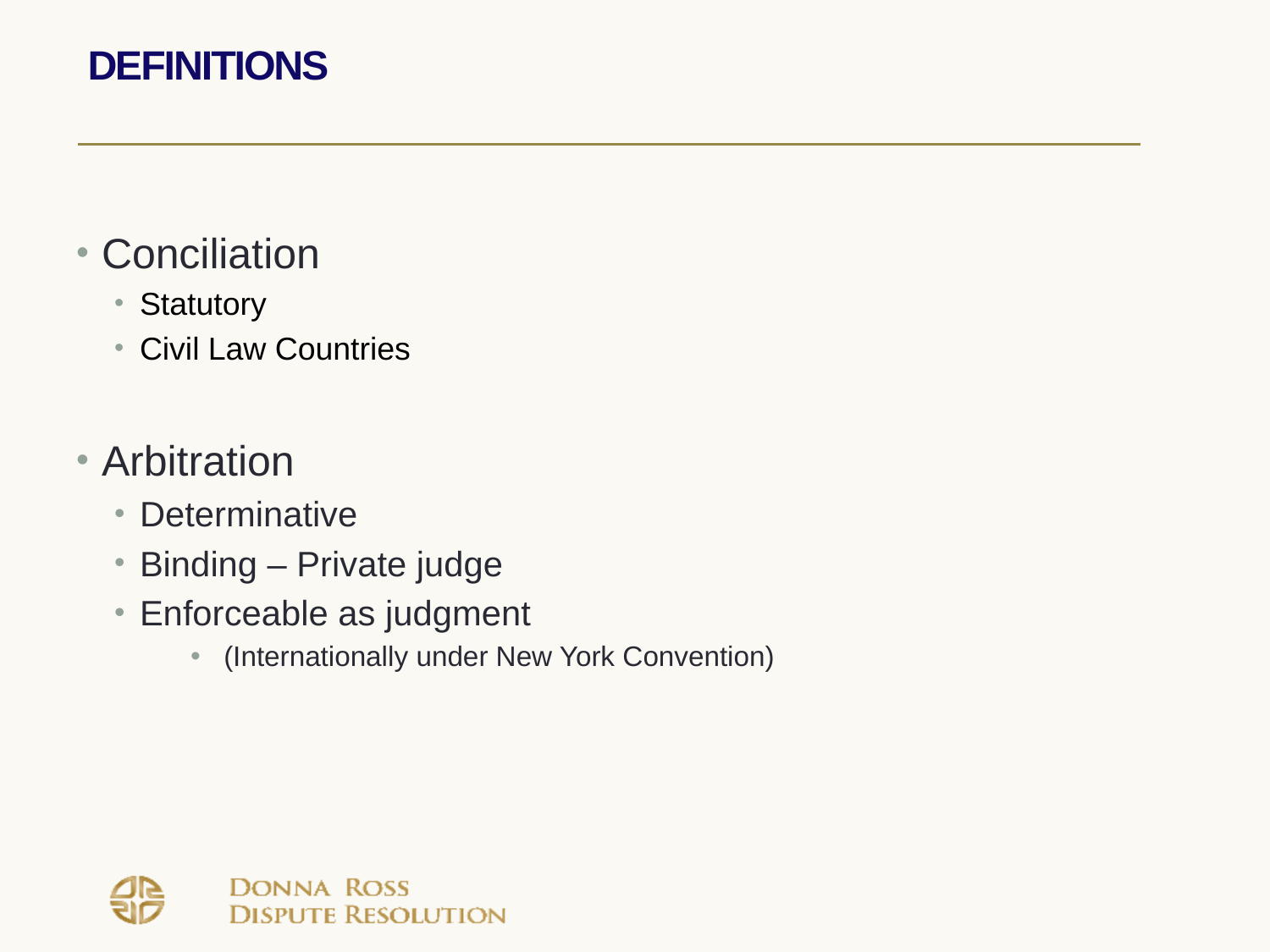

# Definitions
Conciliation
Statutory
Civil Law Countries

Arbitration
Determinative
Binding – Private judge
Enforceable as judgment
 (Internationally under New York Convention)